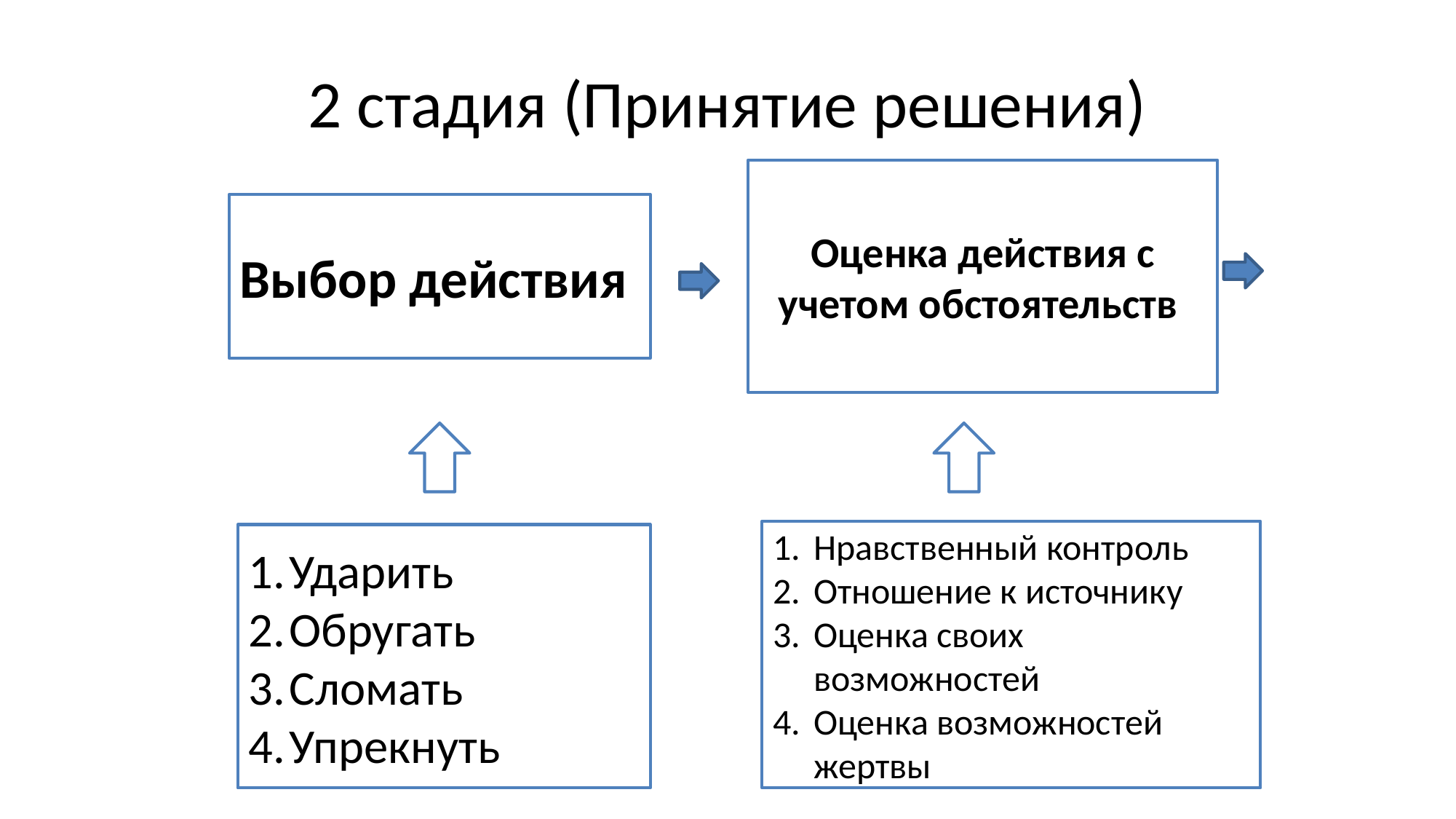

# 2 стадия (Принятие решения)
Оценка действия с учетом обстоятельств
Выбор действия

Нравственный контроль
Отношение к источнику
Оценка своих возможностей
Оценка возможностей жертвы
Ударить
Обругать
Сломать
Упрекнуть